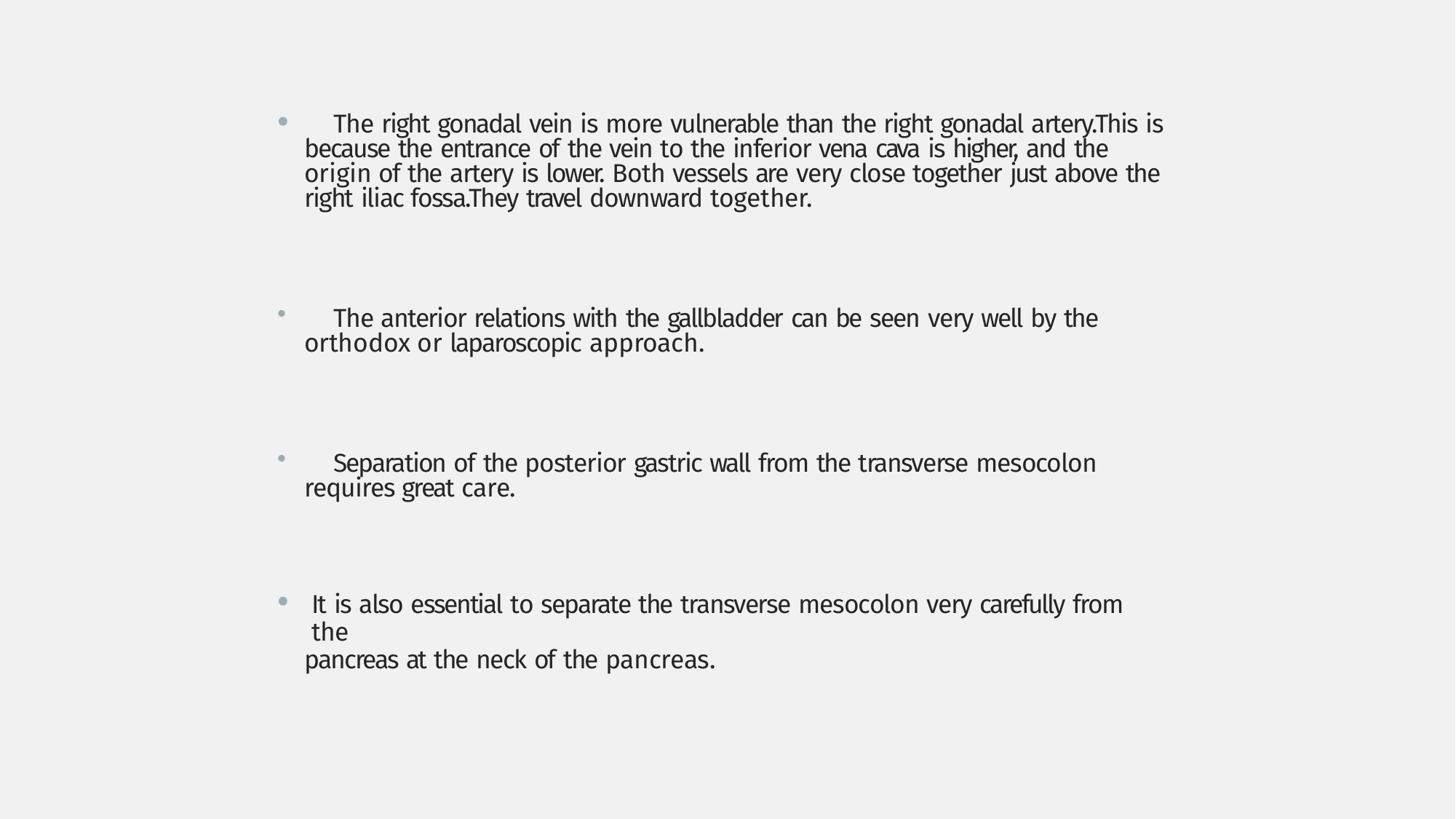

The right gonadal vein is more vulnerable than the right gonadal artery.This is because the entrance of the vein to the inferior vena cava is higher, and the origin of the artery is lower. Both vessels are very close together just above the right iliac fossa.They travel downward together.
	The anterior relations with the gallbladder can be seen very well by the orthodox or laparoscopic approach.
	Separation of the posterior gastric wall from the transverse mesocolon requires great care.
It is also essential to separate the transverse mesocolon very carefully from the
pancreas at the neck of the pancreas.